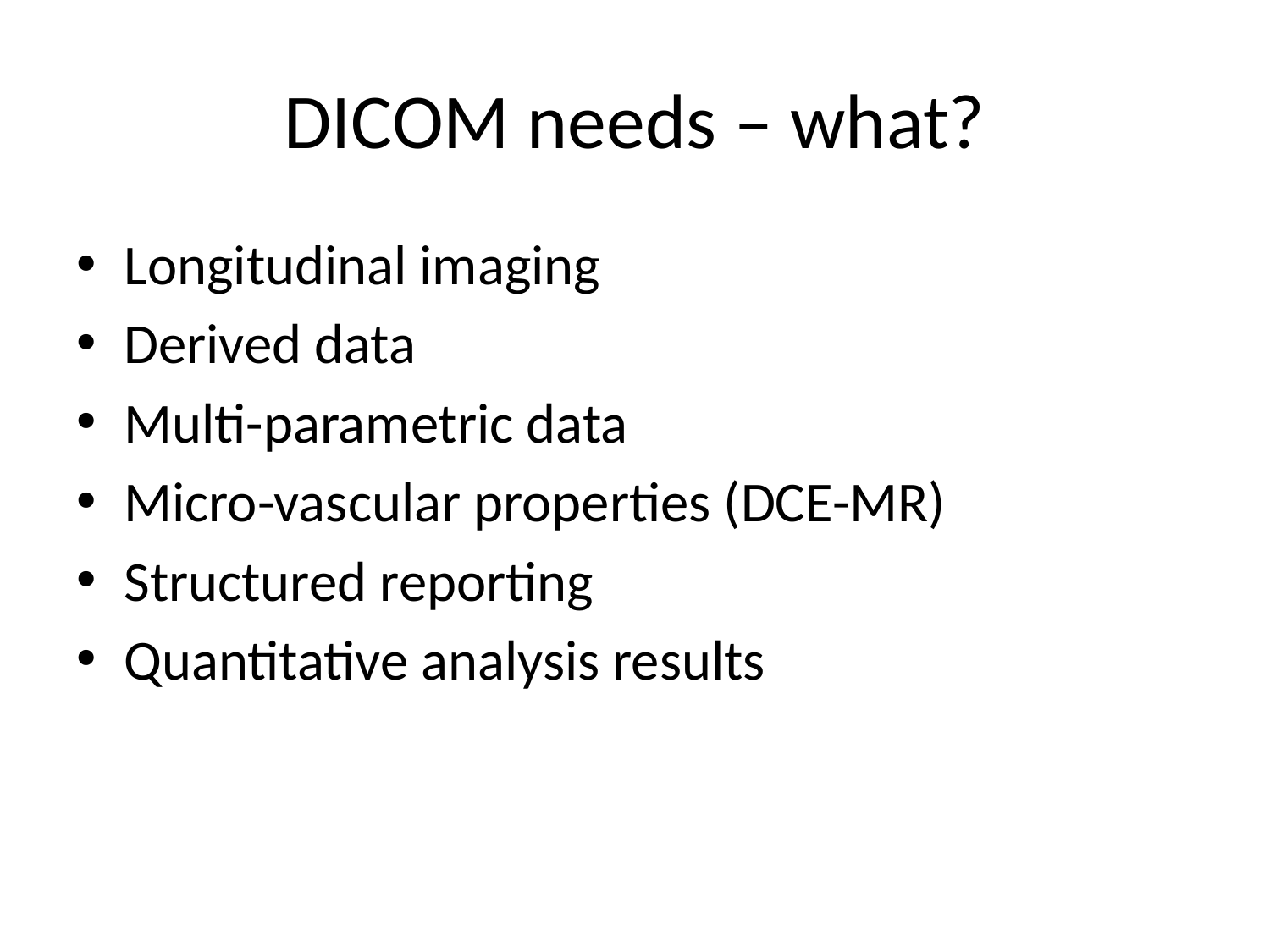

# DICOM needs – what?
Longitudinal imaging
Derived data
Multi-parametric data
Micro-vascular properties (DCE-MR)
Structured reporting
Quantitative analysis results